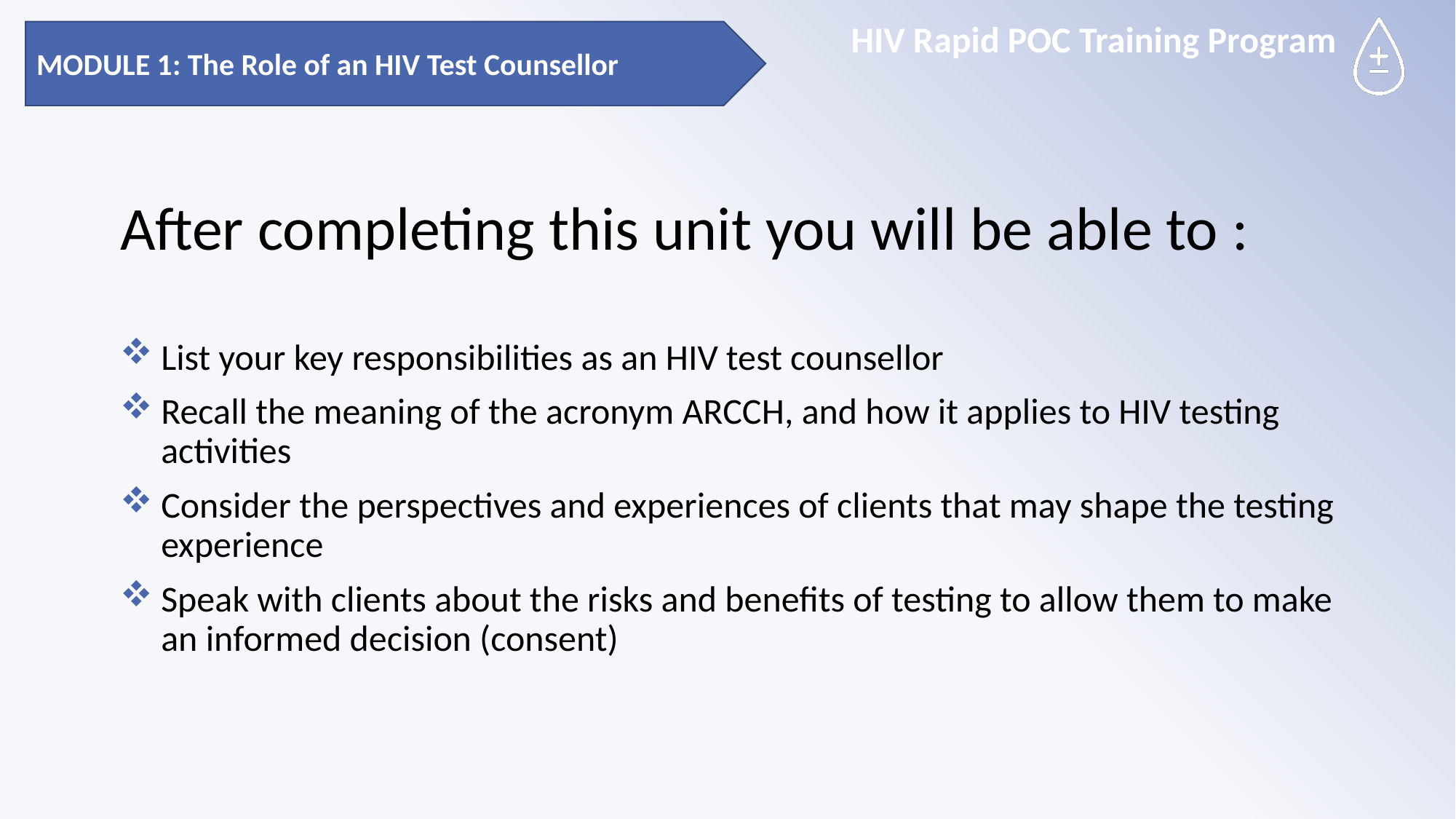

MODULE 1: The Role of an HIV Test Counsellor
# After completing this unit you will be able to :
List your key responsibilities as an HIV test counsellor
Recall the meaning of the acronym ARCCH, and how it applies to HIV testing activities
Consider the perspectives and experiences of clients that may shape the testing experience
Speak with clients about the risks and benefits of testing to allow them to make an informed decision (consent)